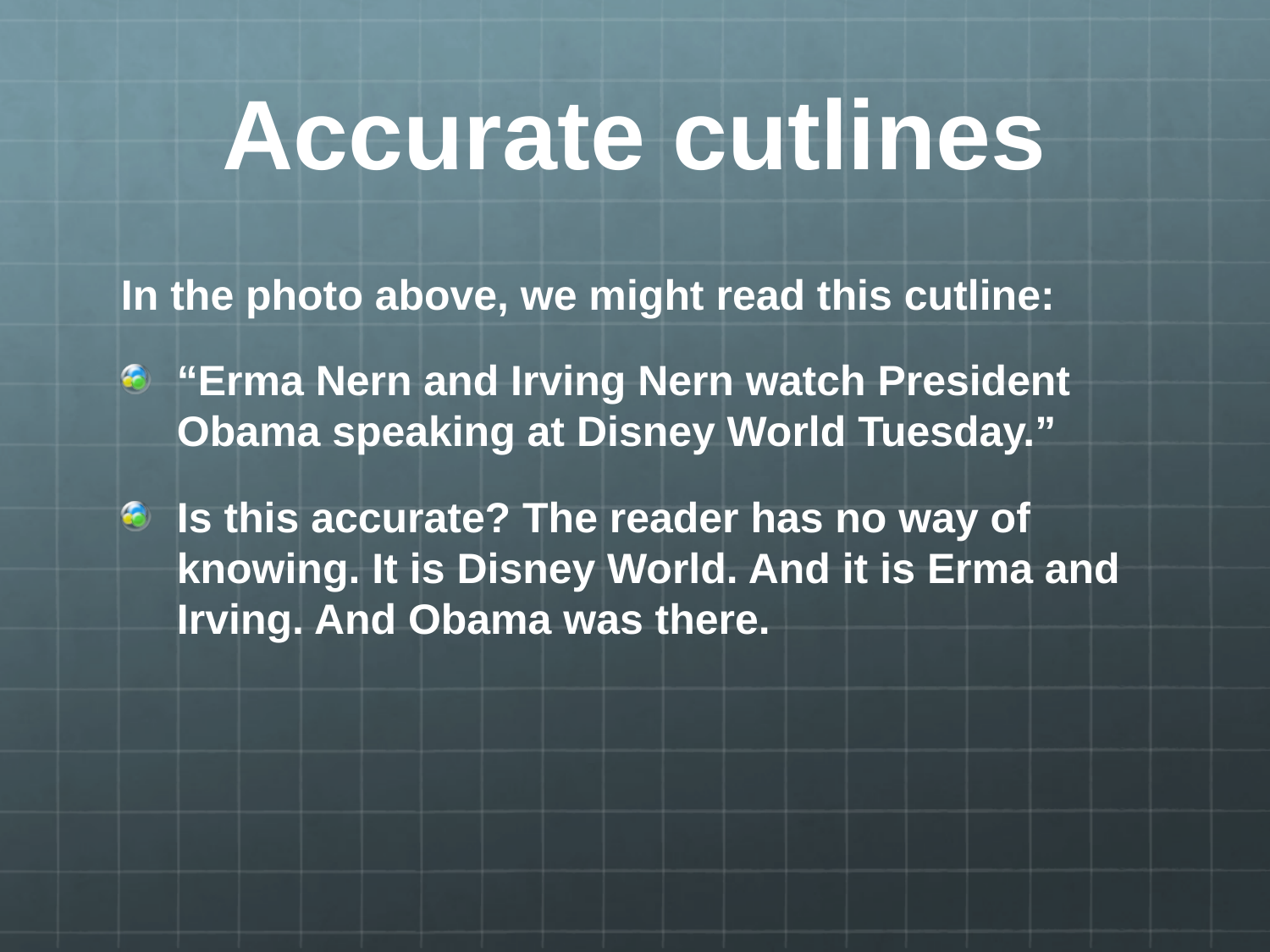

# Accurate cutlines
In the photo above, we might read this cutline:
“Erma Nern and Irving Nern watch President Obama speaking at Disney World Tuesday.”
Is this accurate? The reader has no way of knowing. It is Disney World. And it is Erma and Irving. And Obama was there.